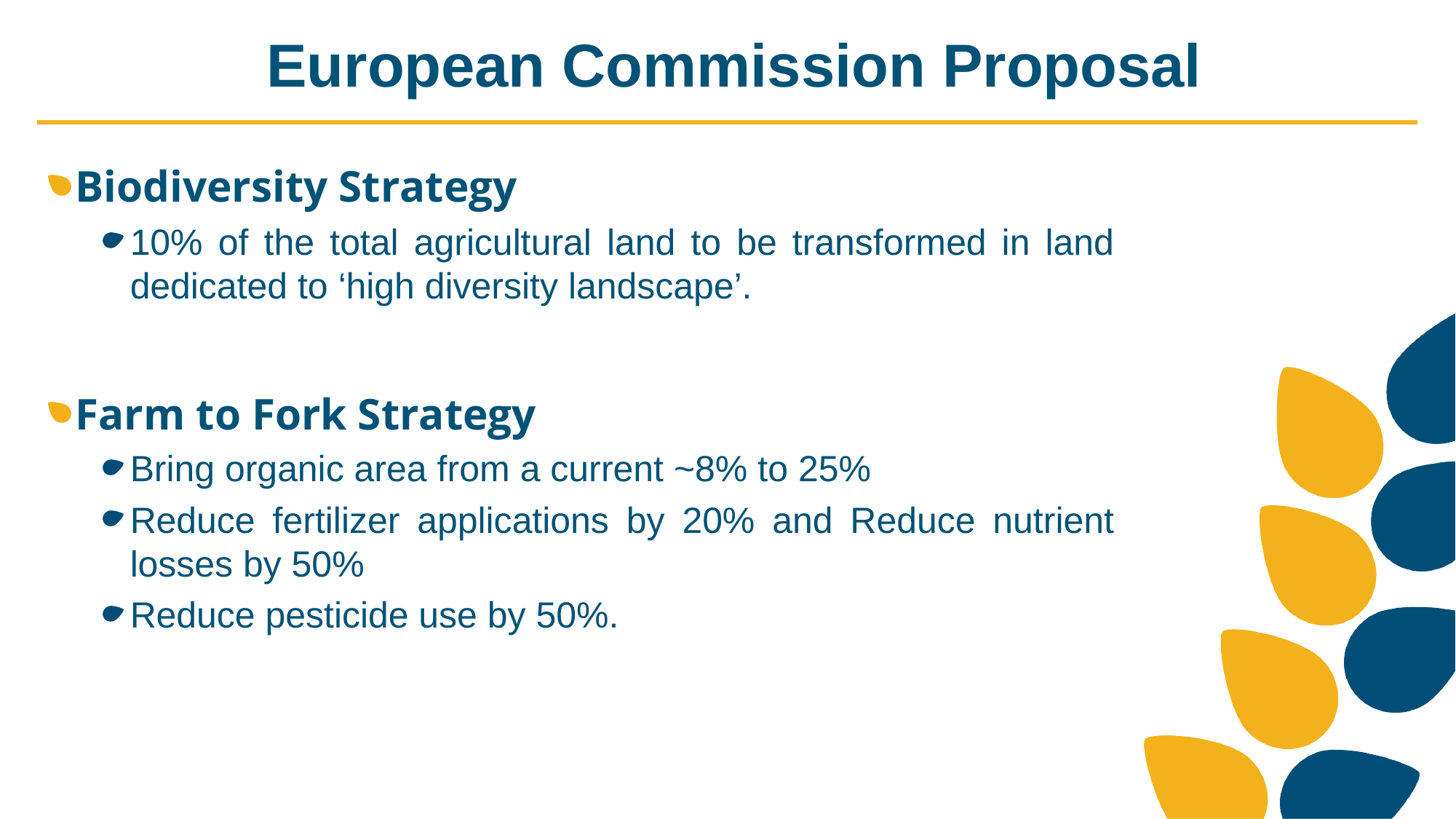

# European Commission Proposal
Biodiversity Strategy
10% of the total agricultural land to be transformed in land dedicated to ‘high diversity landscape’.

Farm to Fork Strategy
Bring organic area from a current ~8% to 25%
Reduce fertilizer applications by 20% and Reduce nutrient losses by 50%
Reduce pesticide use by 50%.